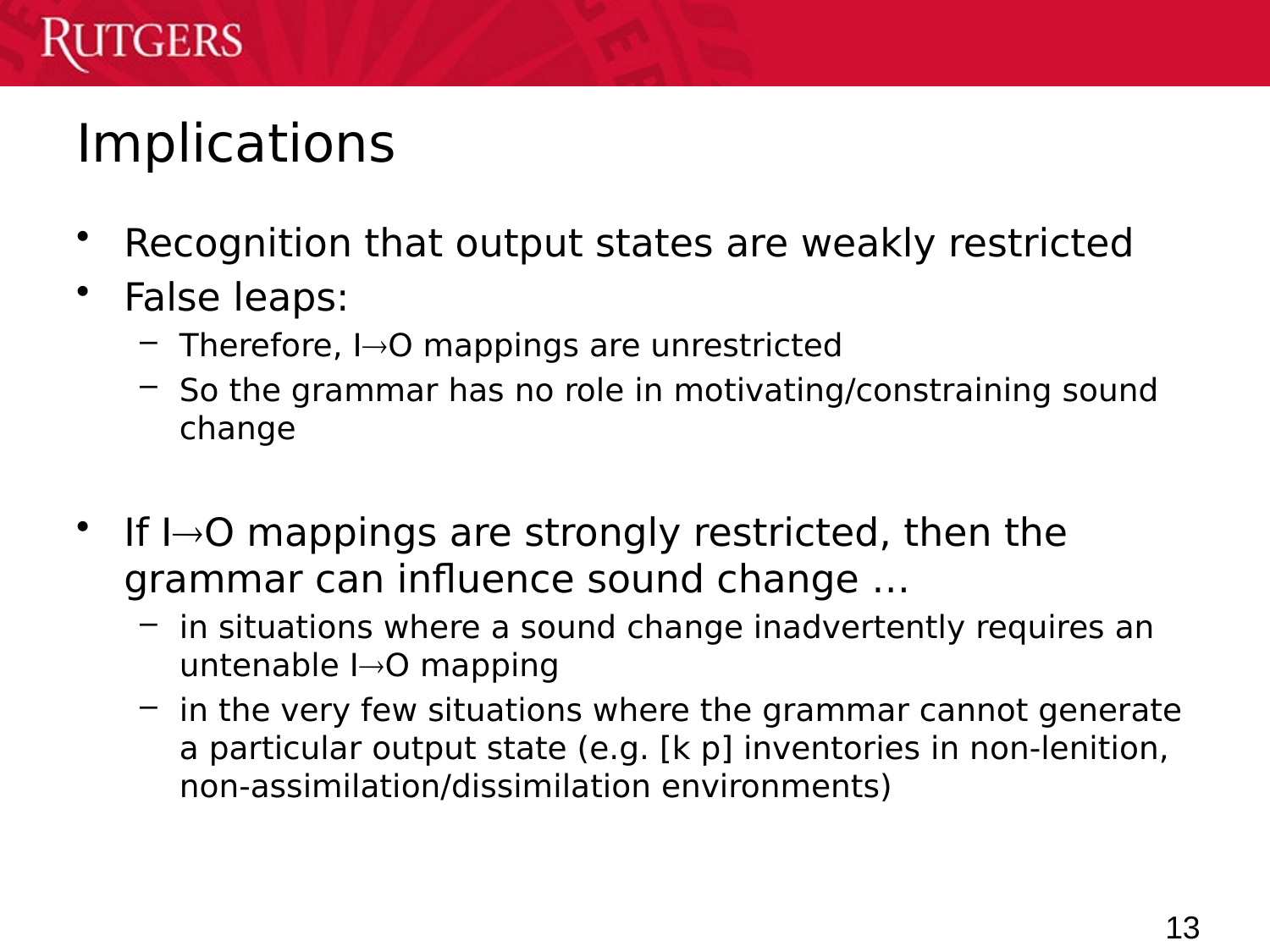

# Implications
Recognition that output states are weakly restricted
False leaps:
Therefore, I→O mappings are unrestricted
So the grammar has no role in motivating/constraining sound change

If I→O mappings are strongly restricted, then the grammar can influence sound change …
in situations where a sound change inadvertently requires an untenable I→O mapping
in the very few situations where the grammar cannot generate a particular output state (e.g. [k p] inventories in non-lenition, non-assimilation/dissimilation environments)